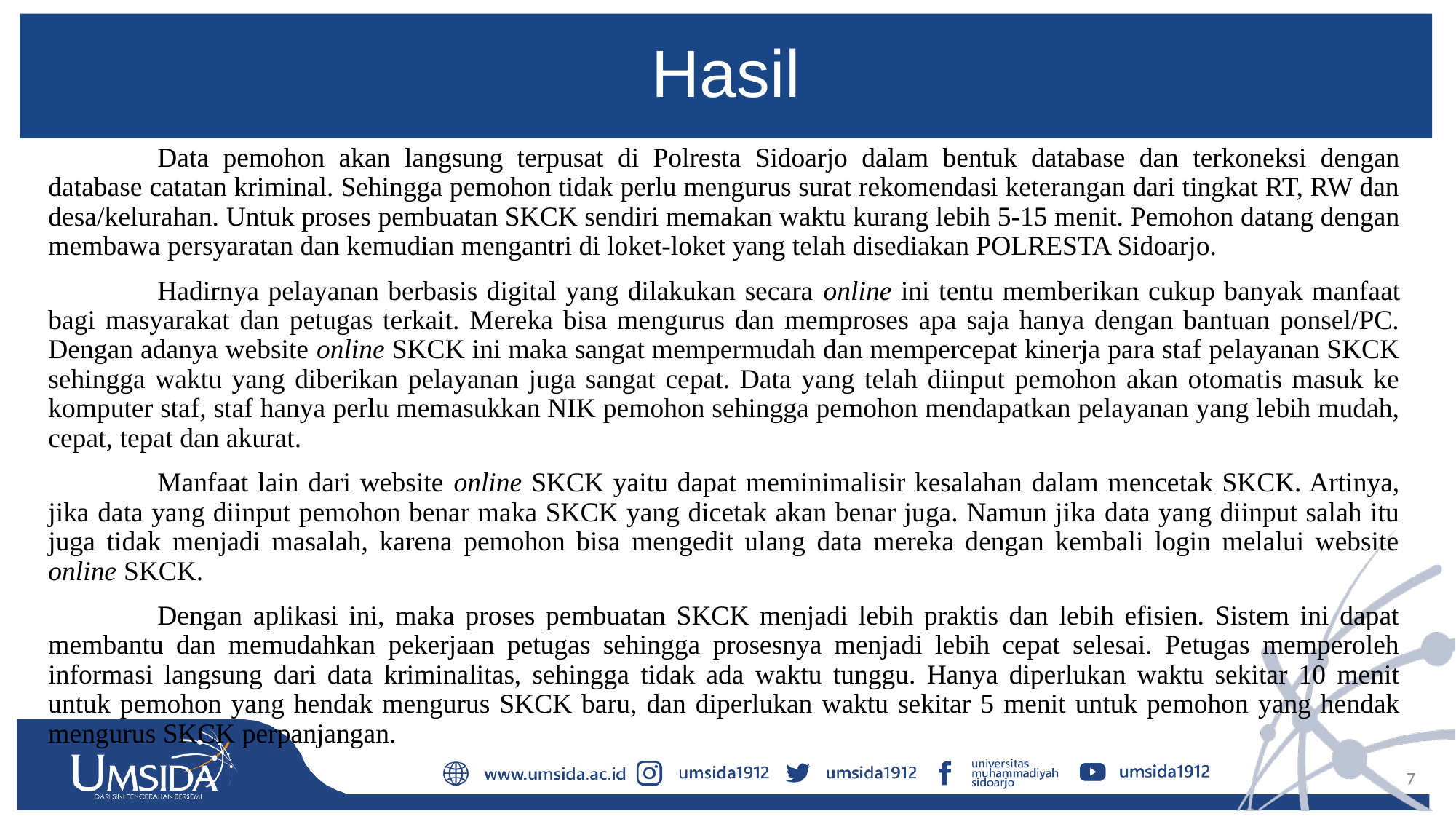

# Hasil
		Data pemohon akan langsung terpusat di Polresta Sidoarjo dalam bentuk database dan terkoneksi dengan database catatan kriminal. Sehingga pemohon tidak perlu mengurus surat rekomendasi keterangan dari tingkat RT, RW dan desa/kelurahan. Untuk proses pembuatan SKCK sendiri memakan waktu kurang lebih 5-15 menit. Pemohon datang dengan membawa persyaratan dan kemudian mengantri di loket-loket yang telah disediakan POLRESTA Sidoarjo.
	Hadirnya pelayanan berbasis digital yang dilakukan secara online ini tentu memberikan cukup banyak manfaat bagi masyarakat dan petugas terkait. Mereka bisa mengurus dan memproses apa saja hanya dengan bantuan ponsel/PC. Dengan adanya website online SKCK ini maka sangat mempermudah dan mempercepat kinerja para staf pelayanan SKCK sehingga waktu yang diberikan pelayanan juga sangat cepat. Data yang telah diinput pemohon akan otomatis masuk ke komputer staf, staf hanya perlu memasukkan NIK pemohon sehingga pemohon mendapatkan pelayanan yang lebih mudah, cepat, tepat dan akurat.
	Manfaat lain dari website online SKCK yaitu dapat meminimalisir kesalahan dalam mencetak SKCK. Artinya, jika data yang diinput pemohon benar maka SKCK yang dicetak akan benar juga. Namun jika data yang diinput salah itu juga tidak menjadi masalah, karena pemohon bisa mengedit ulang data mereka dengan kembali login melalui website online SKCK.
	Dengan aplikasi ini, maka proses pembuatan SKCK menjadi lebih praktis dan lebih efisien. Sistem ini dapat membantu dan memudahkan pekerjaan petugas sehingga prosesnya menjadi lebih cepat selesai. Petugas memperoleh informasi langsung dari data kriminalitas, sehingga tidak ada waktu tunggu. Hanya diperlukan waktu sekitar 10 menit untuk pemohon yang hendak mengurus SKCK baru, dan diperlukan waktu sekitar 5 menit untuk pemohon yang hendak mengurus SKCK perpanjangan.